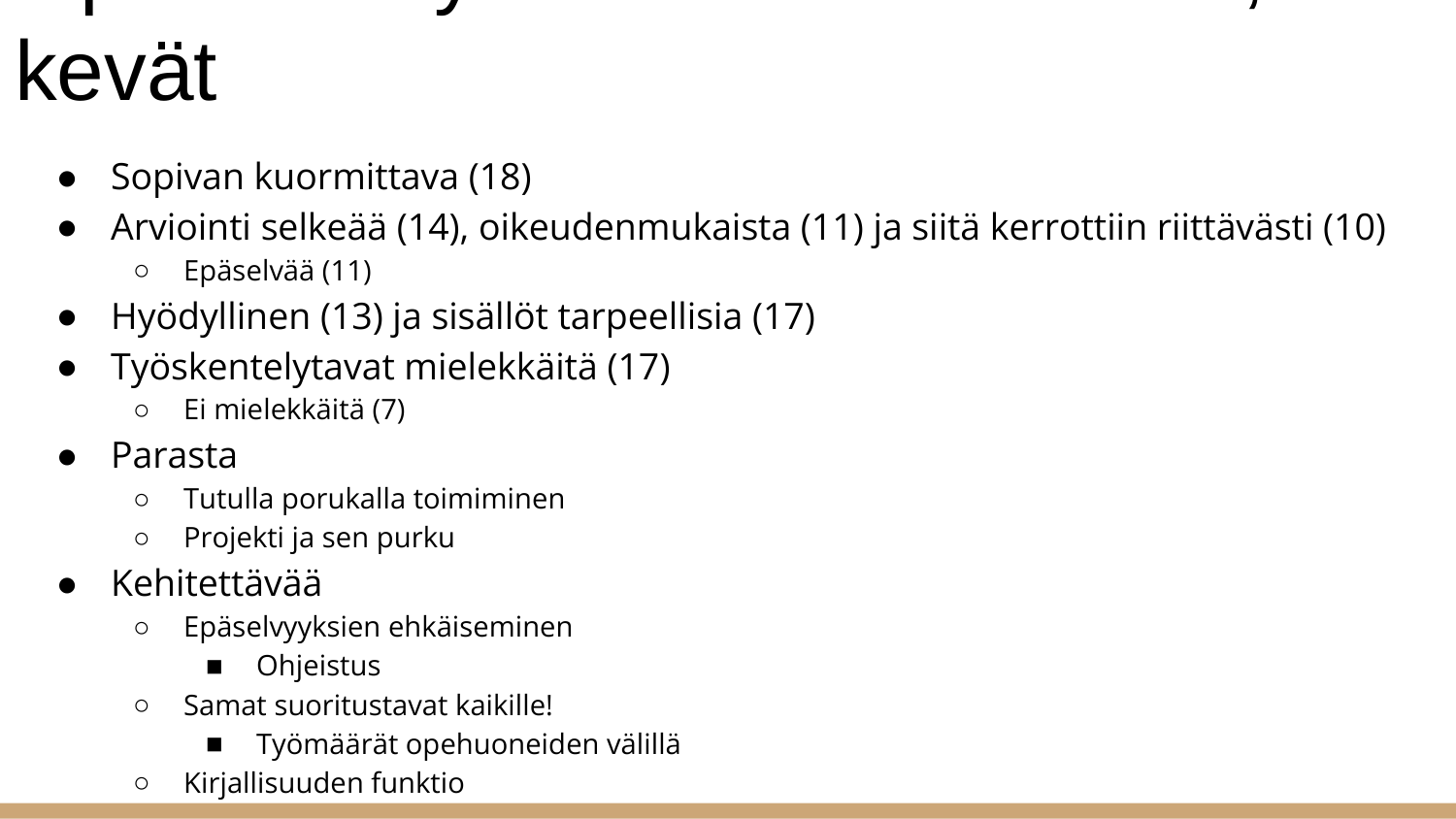

# Opehuonetyöskentelu OPEA315, kevät
Sopivan kuormittava (18)
Arviointi selkeää (14), oikeudenmukaista (11) ja siitä kerrottiin riittävästi (10)
Epäselvää (11)
Hyödyllinen (13) ja sisällöt tarpeellisia (17)
Työskentelytavat mielekkäitä (17)
Ei mielekkäitä (7)
Parasta
Tutulla porukalla toimiminen
Projekti ja sen purku
Kehitettävää
Epäselvyyksien ehkäiseminen
Ohjeistus
Samat suoritustavat kaikille!
Työmäärät opehuoneiden välillä
Kirjallisuuden funktio